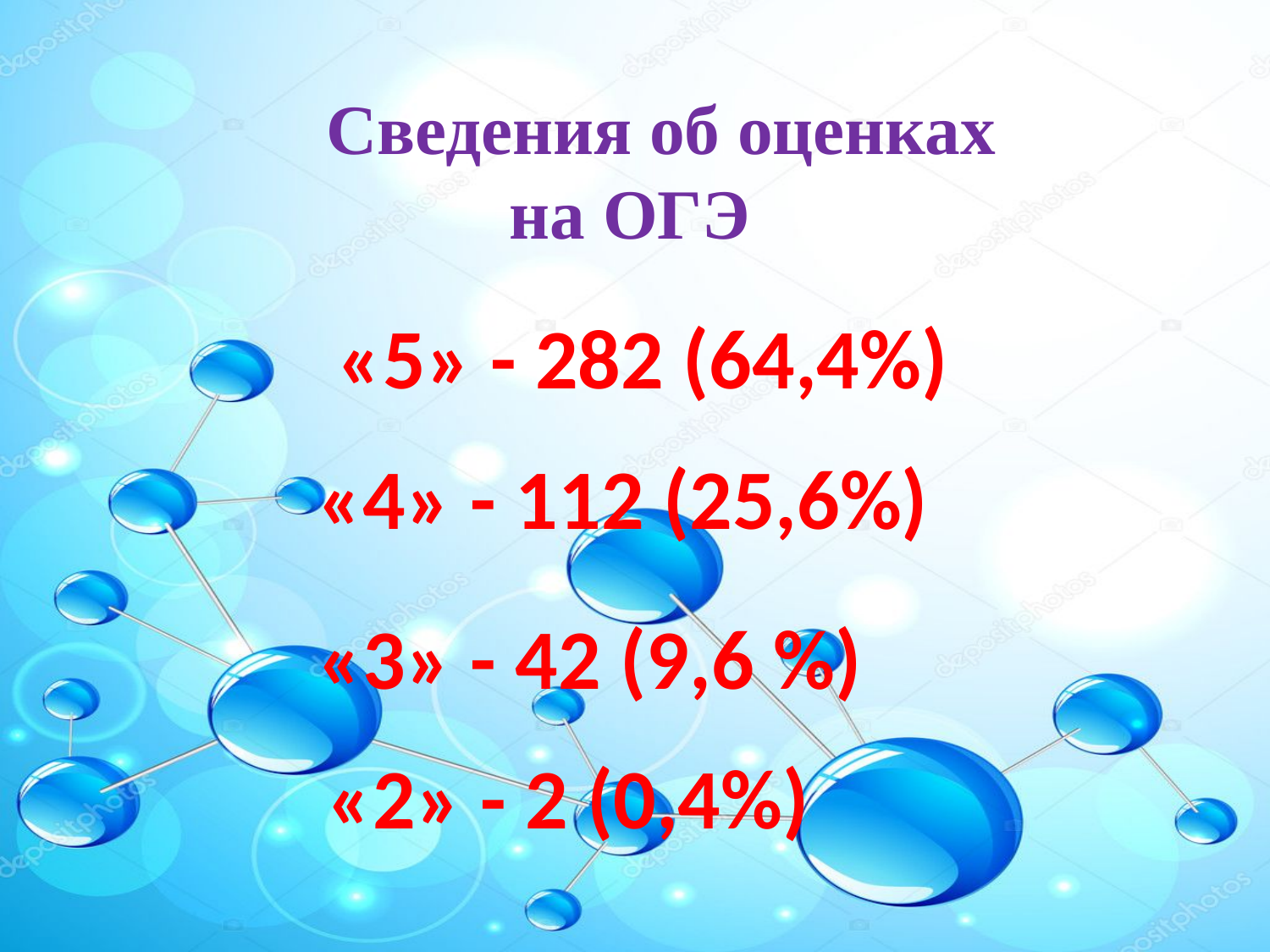

Сведения об оценках на ОГЭ
# «5» - 282 (64,4%)
«4» - 112 (25,6%)
«3» - 42 (9,6 %)
«2» - 2 (0,4%)